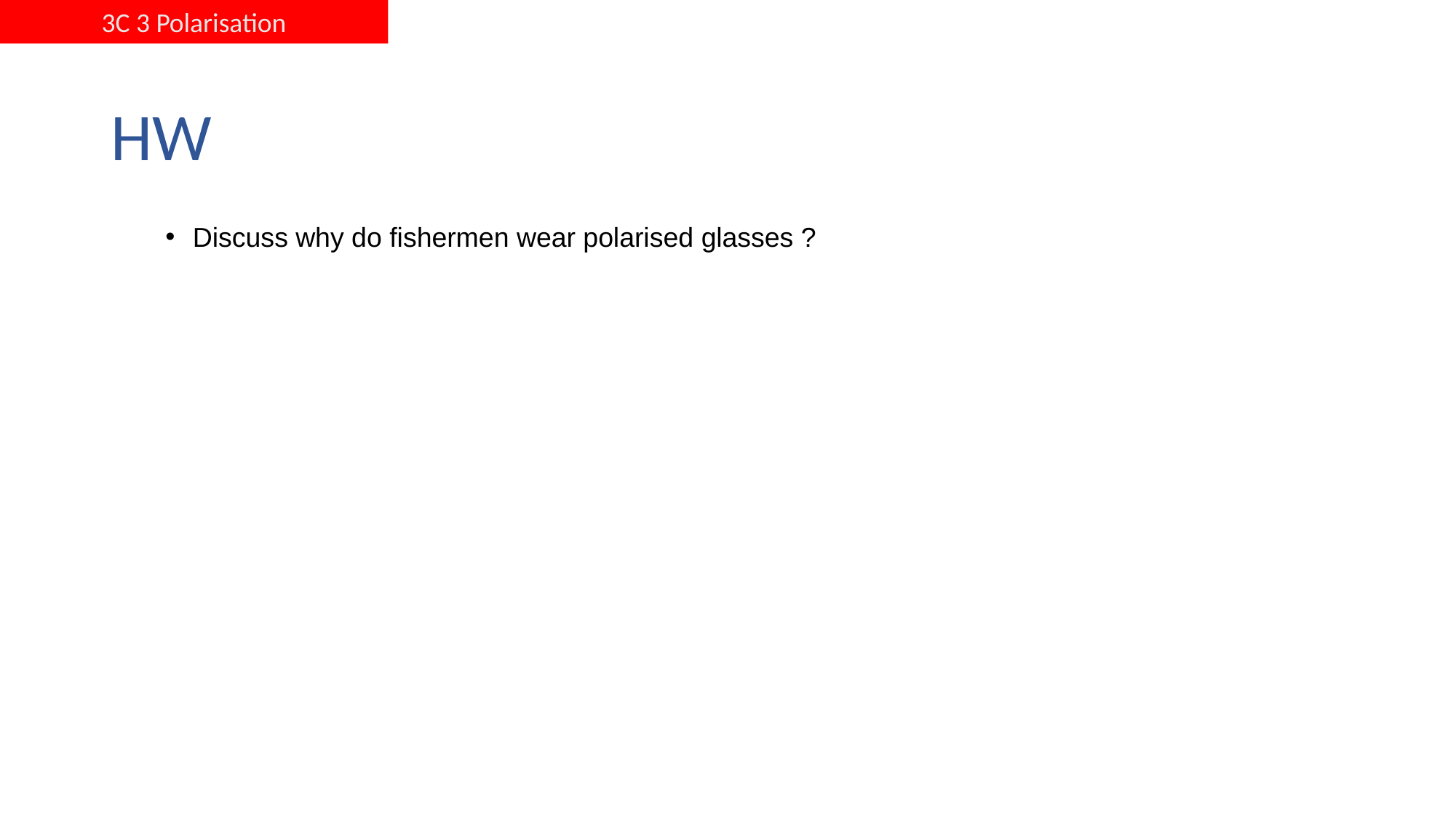

3C 3 Polarisation
# HW
Discuss why do fishermen wear polarised glasses ?